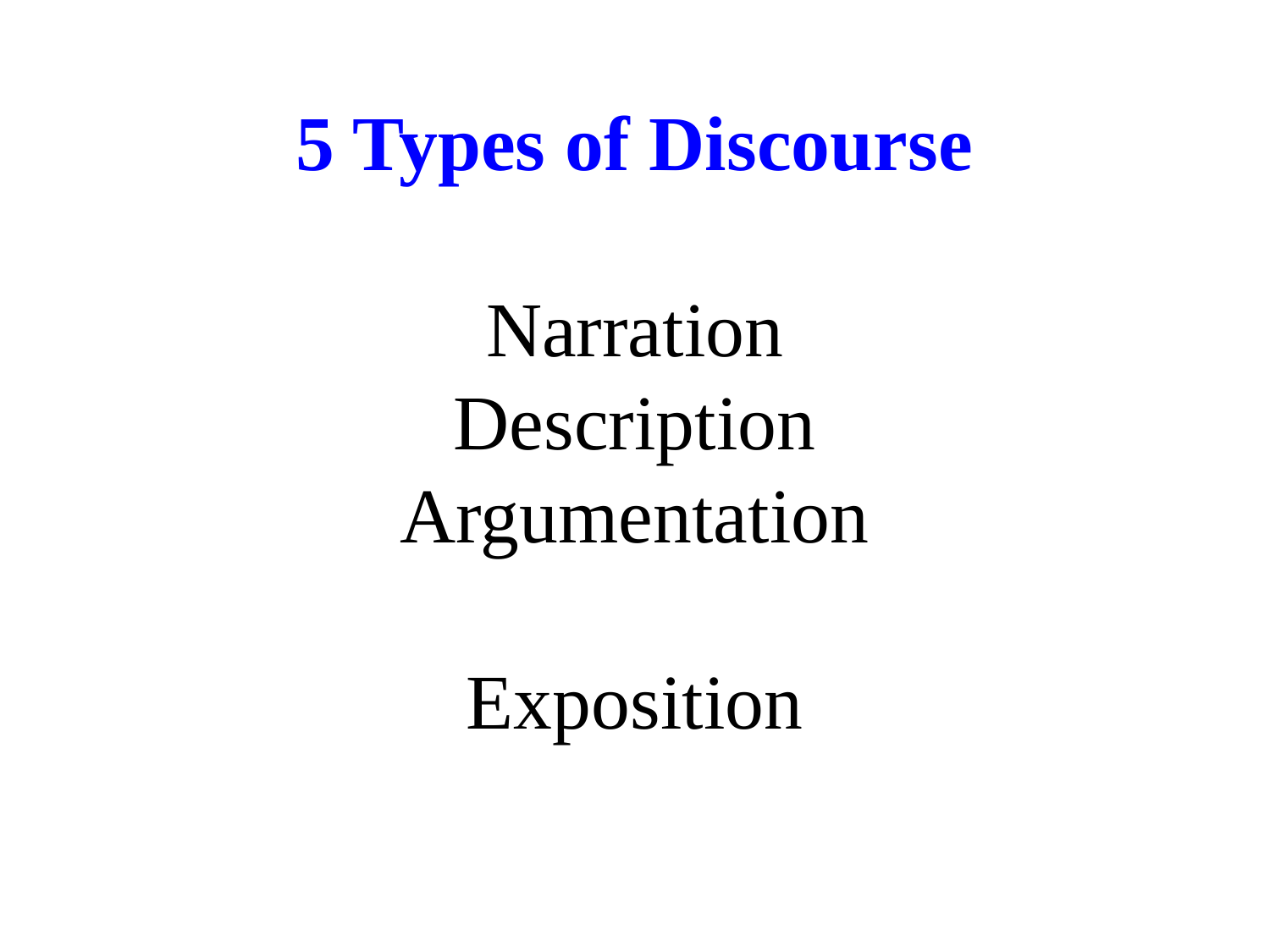

# 5 Types of Discourse Narration Description Argumentation Exposition